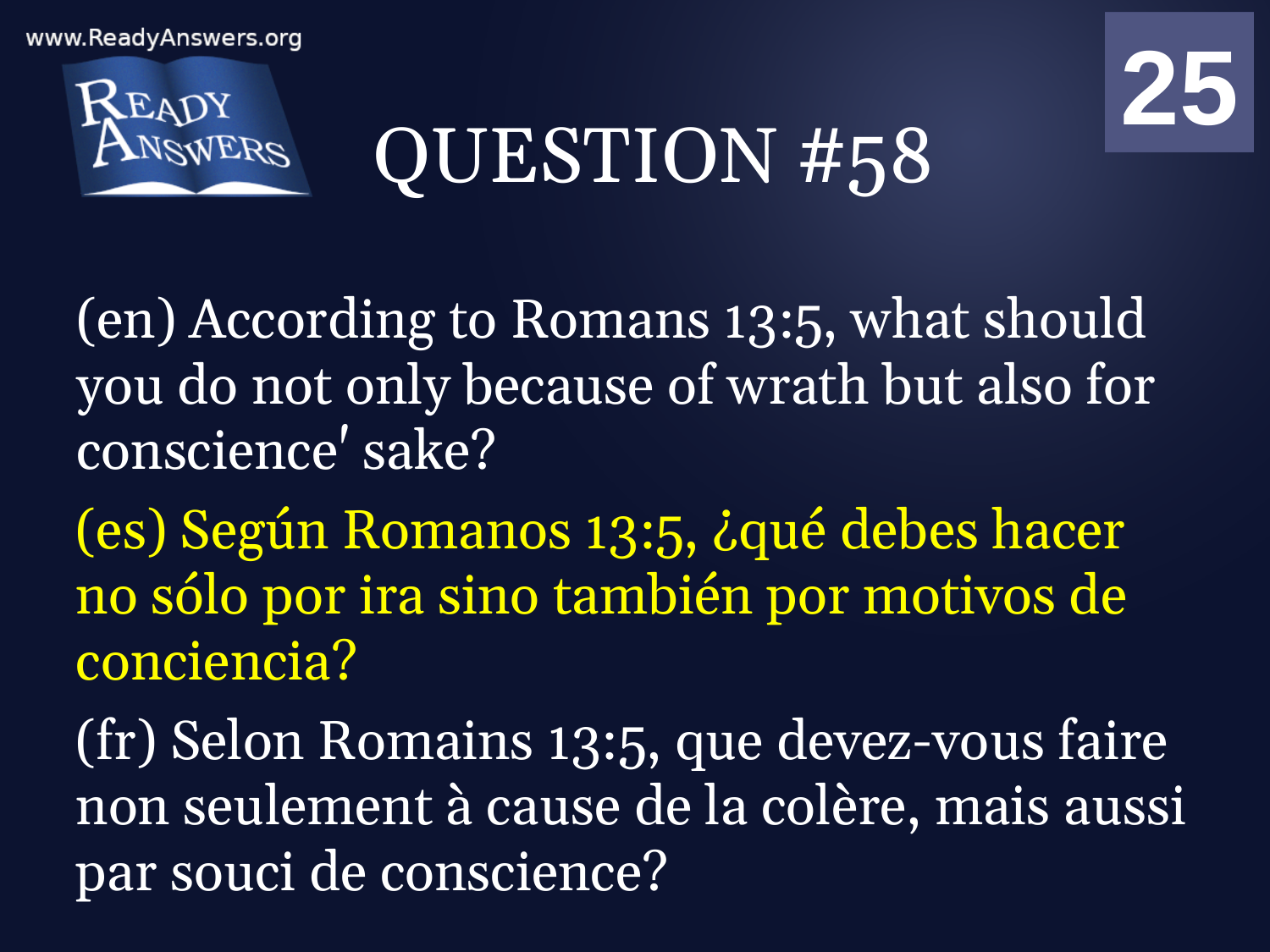

01
02
03
04
05
06
07
08
09
10
11
12
13
14
15
16
17
18
19
20
21
22
23
24
25
00
# QUESTION #58
(en) According to Romans 13:5, what should you do not only because of wrath but also for conscience' sake?
(es) Según Romanos 13:5, ¿qué debes hacer no sólo por ira sino también por motivos de conciencia?
(fr) Selon Romains 13:5, que devez-vous faire non seulement à cause de la colère, mais aussi par souci de conscience?